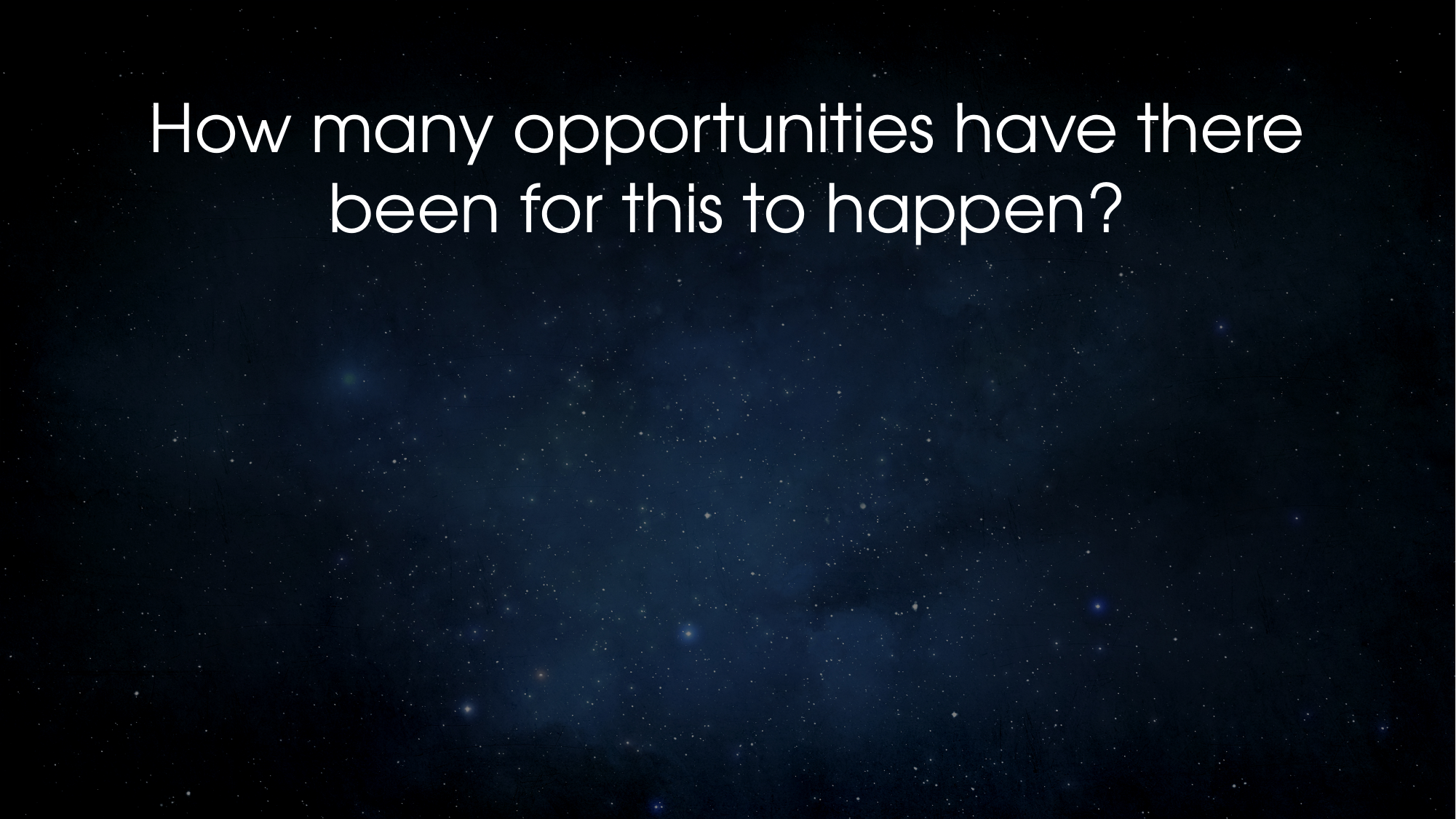

# How many opportunities have there been for this to happen?